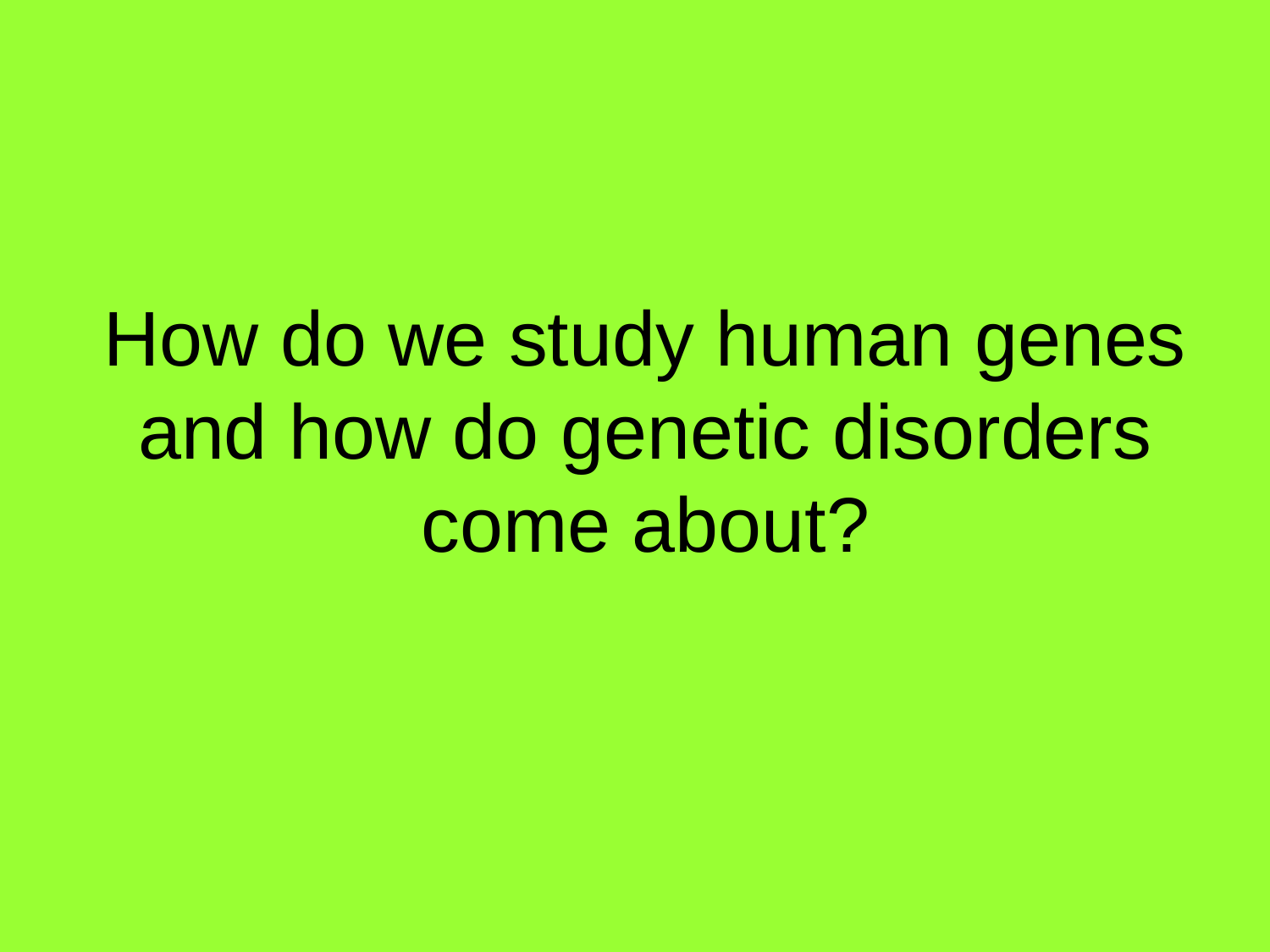

# How do we study human genes and how do genetic disorders come about?